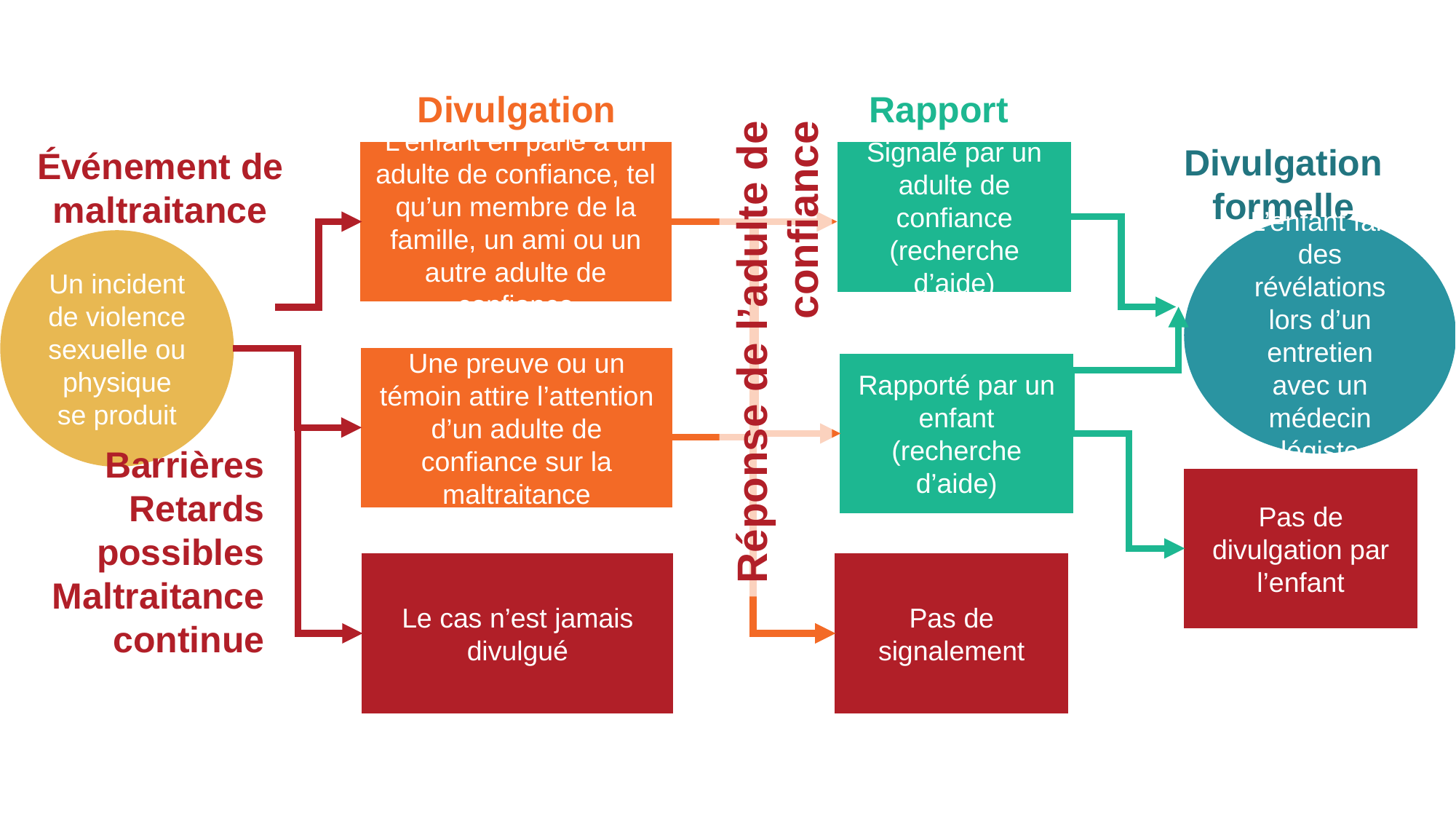

Divulgation informelle
Rapport
Divulgation formelle
Événement de maltraitance
L’enfant en parle à un adulte de confiance, tel qu’un membre de la famille, un ami ou un autre adulte de confiance
Signalé par un adulte de confiance
(recherche d’aide)
L’enfant fait des révélations lors d’un entretien avec un médecin légiste
Un incident de violence sexuelle ou physique se produit
Réponse de l’adulte de confiance
Une preuve ou un témoin attire l’attention d’un adulte de confiance sur la maltraitance
Rapporté par un enfant
(recherche d’aide)
Barrières
Retards possibles
Maltraitance continue
Pas de divulgation par l’enfant
Pas de signalement
Le cas n’est jamais divulgué